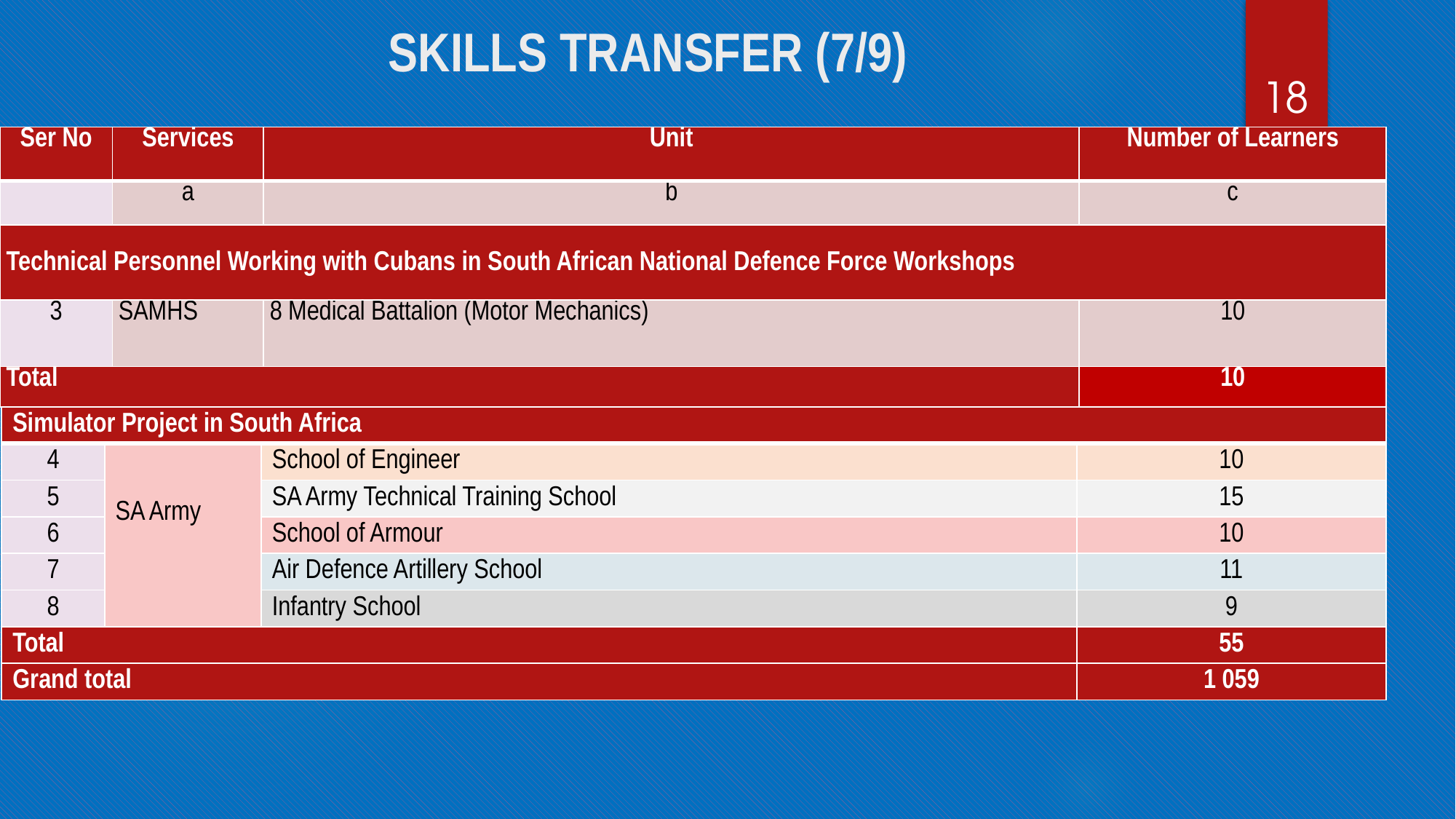

# SKILLS TRANSFER (7/9)
18
| Ser No | Services | Unit | Number of Learners |
| --- | --- | --- | --- |
|  | a | b | c |
| Technical Personnel Working with Cubans in South African National Defence Force Workshops |  |  |  |
| 3 | SAMHS | 8 Medical Battalion (Motor Mechanics) | 10 |
| Total |  |  | 10 |
| Simulator Project in South Africa |  |  |  |
| --- | --- | --- | --- |
| 4 | SA Army | School of Engineer | 10 |
| 5 |  | SA Army Technical Training School | 15 |
| 6 |  | School of Armour | 10 |
| 7 |  | Air Defence Artillery School | 11 |
| 8 |  | Infantry School | 9 |
| Total |  |  | 55 |
| Grand total |  |  | 1 059 |